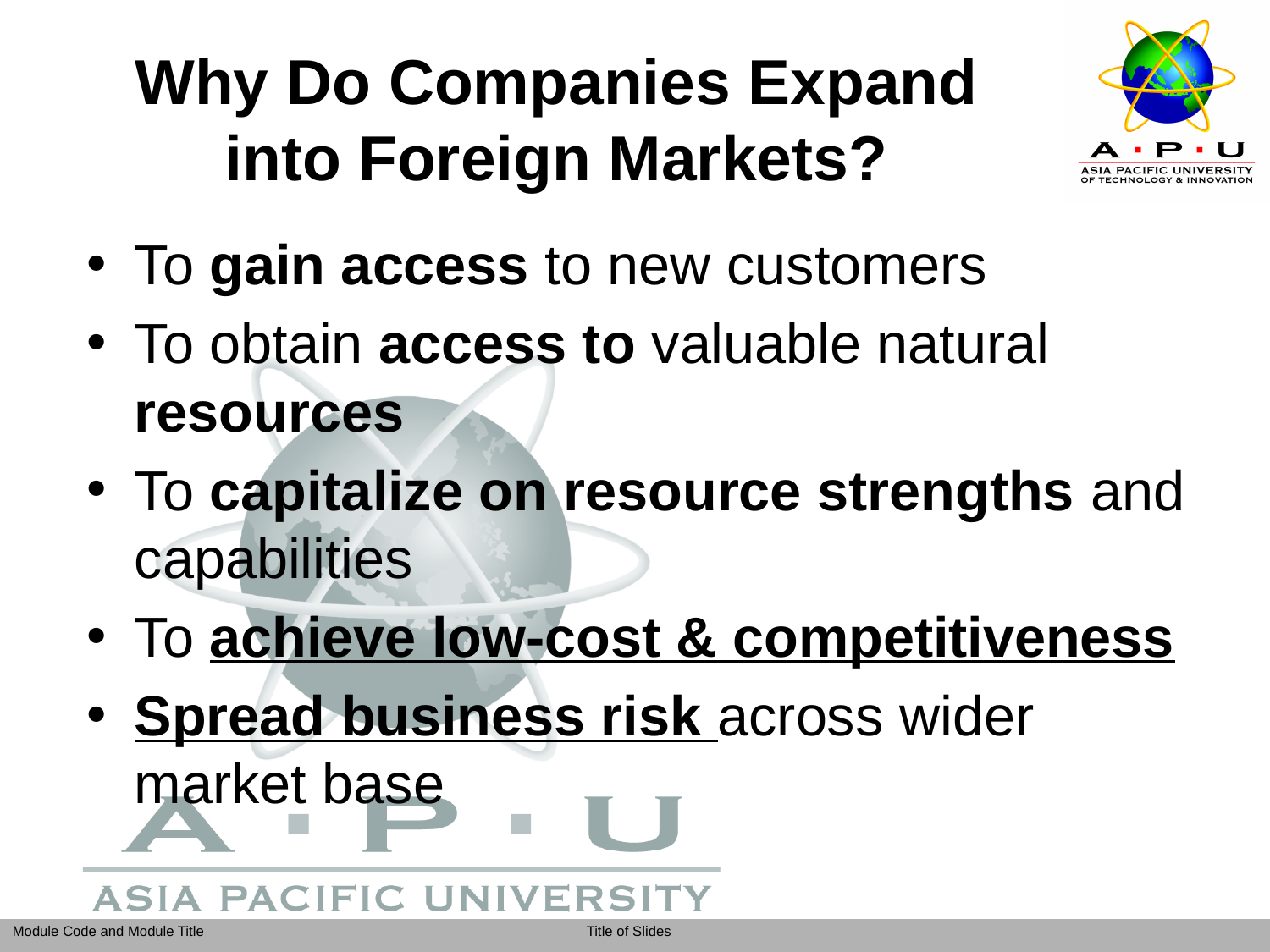

# Why Do Companies Expand into Foreign Markets?
To gain access to new customers
To obtain access to valuable natural resources
To capitalize on resource strengths and capabilities
To achieve low-cost & competitiveness
Spread business risk across wider market base